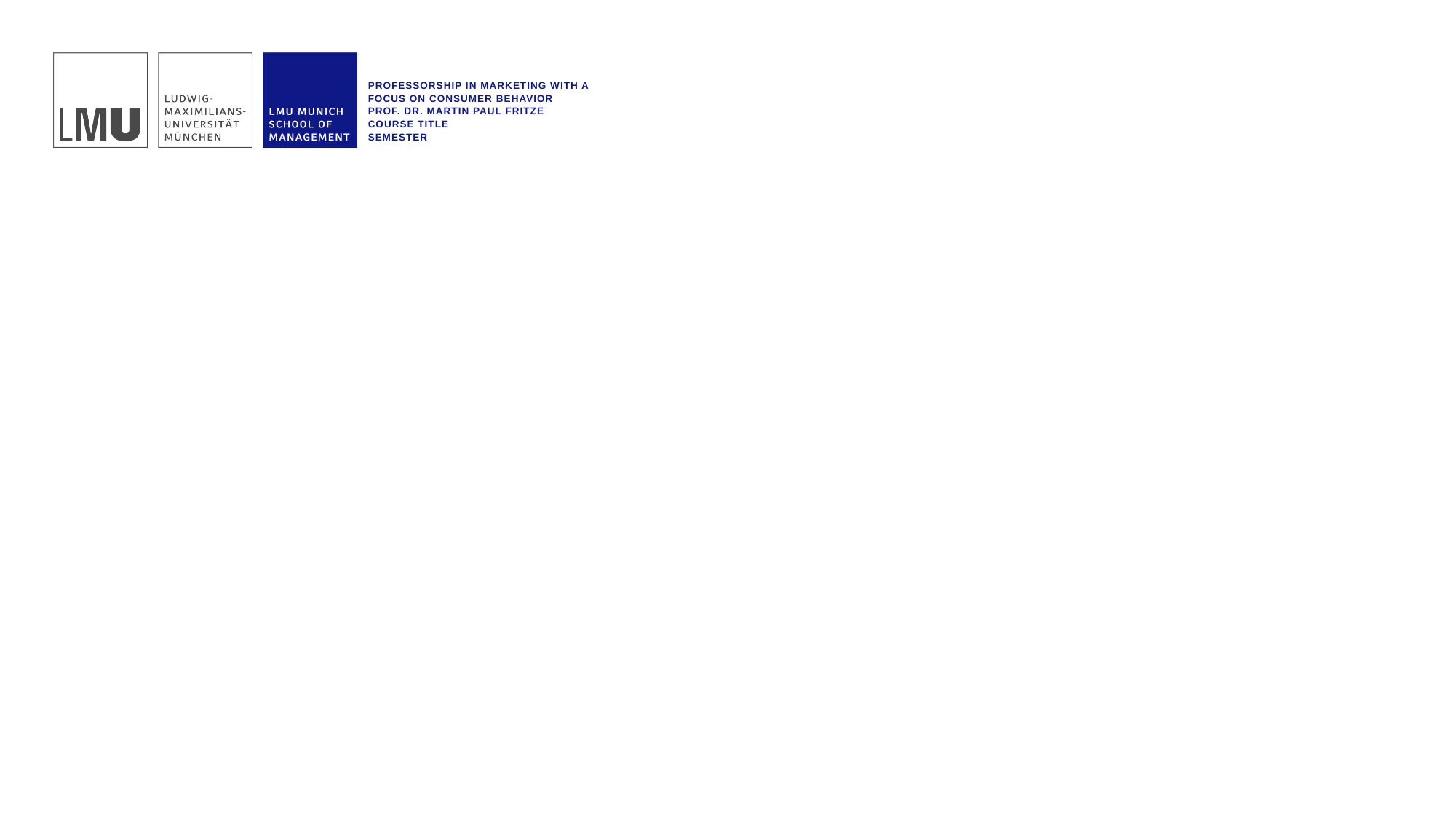

Professorship in Marketing with a Focus on Consumer Behavior
Prof. Dr. Martin Paul Fritze
Course Title
Semester

Title of the project
Title of the Course
Your name
Date